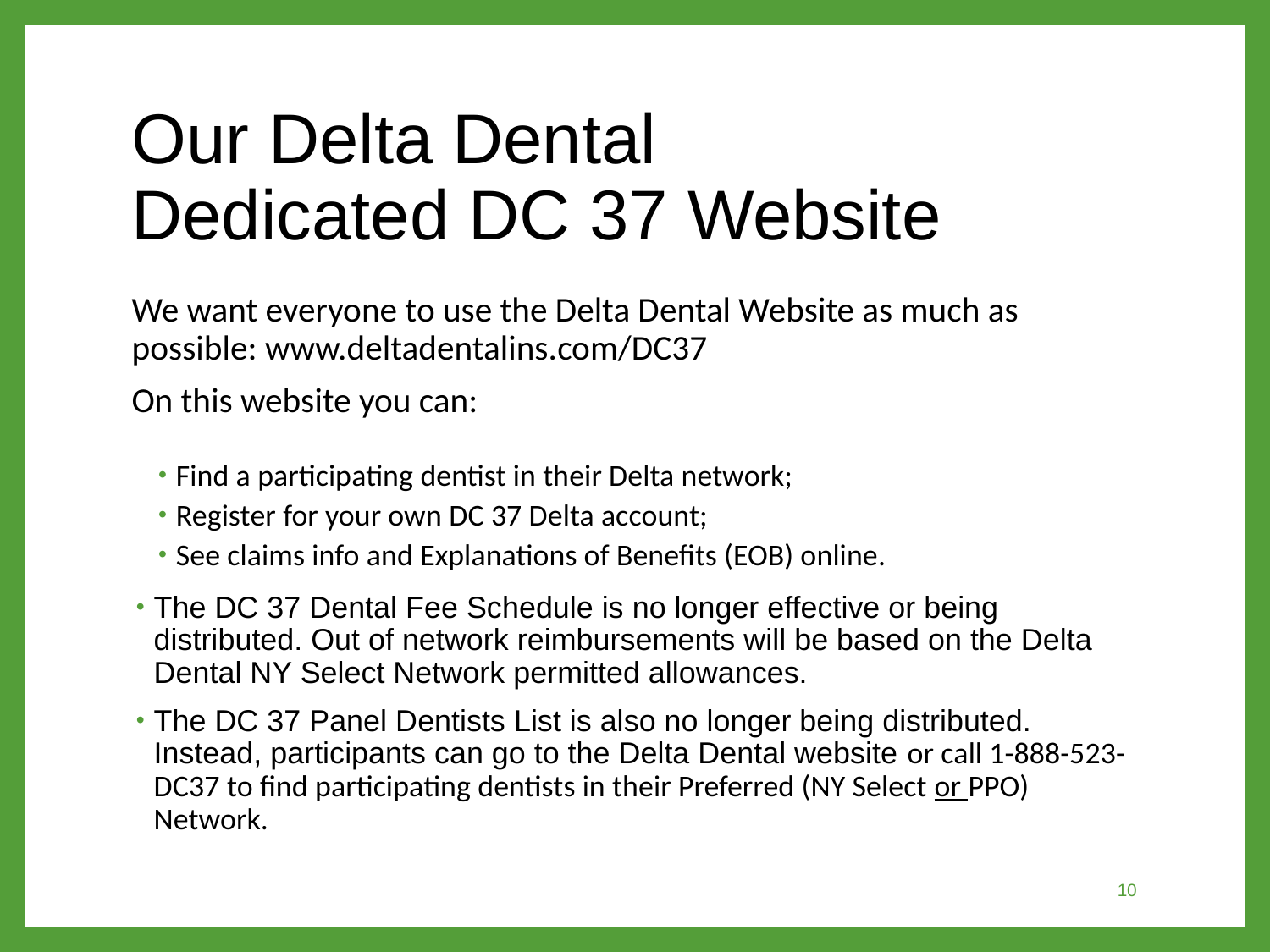

# Our Delta Dental Dedicated DC 37 Website
We want everyone to use the Delta Dental Website as much as possible: www.deltadentalins.com/DC37
On this website you can:
Find a participating dentist in their Delta network;
Register for your own DC 37 Delta account;
See claims info and Explanations of Benefits (EOB) online.
The DC 37 Dental Fee Schedule is no longer effective or being  distributed. Out of network reimbursements will be based on the Delta Dental NY Select Network permitted allowances.
The DC 37 Panel Dentists List is also no longer being distributed.  Instead, participants can go to the Delta Dental website or call 1-888-523-DC37 to find participating dentists in their Preferred (NY Select or PPO) Network.

10